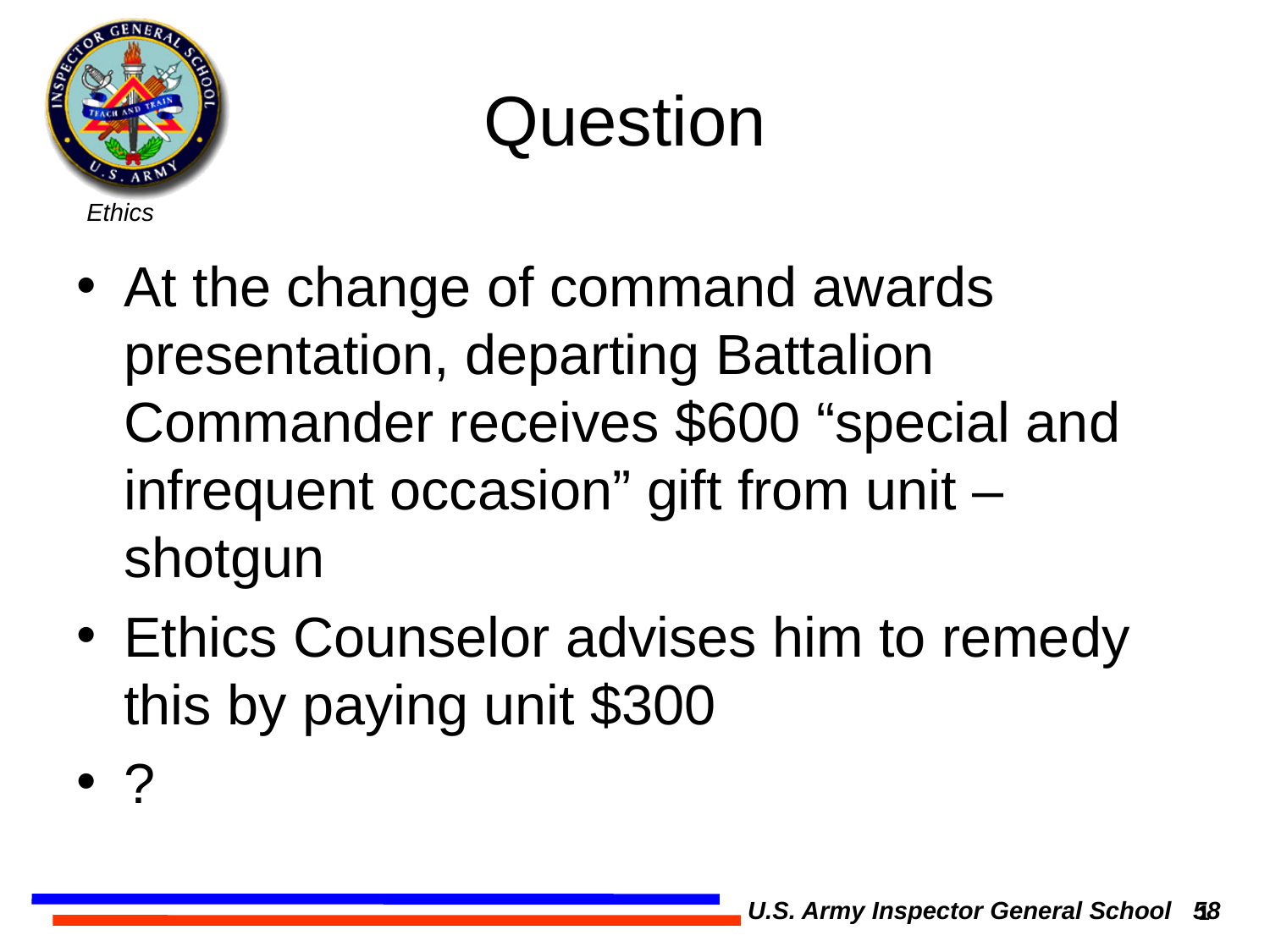

# Question
At the change of command awards presentation, departing Battalion Commander receives $600 “special and infrequent occasion” gift from unit – shotgun
Ethics Counselor advises him to remedy this by paying unit $300
?